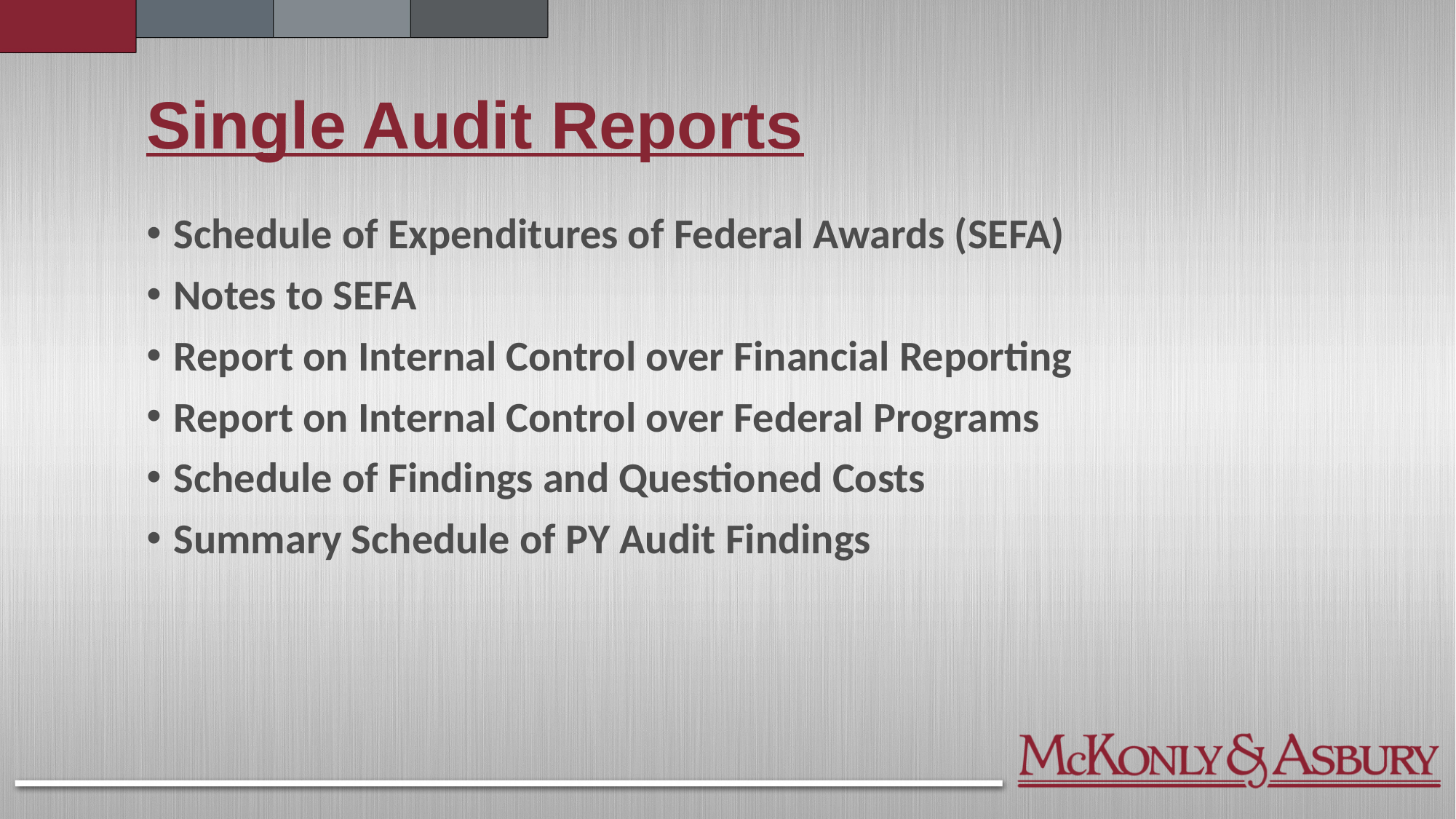

# Single Audit Reports
Schedule of Expenditures of Federal Awards (SEFA)
Notes to SEFA
Report on Internal Control over Financial Reporting
Report on Internal Control over Federal Programs
Schedule of Findings and Questioned Costs
Summary Schedule of PY Audit Findings